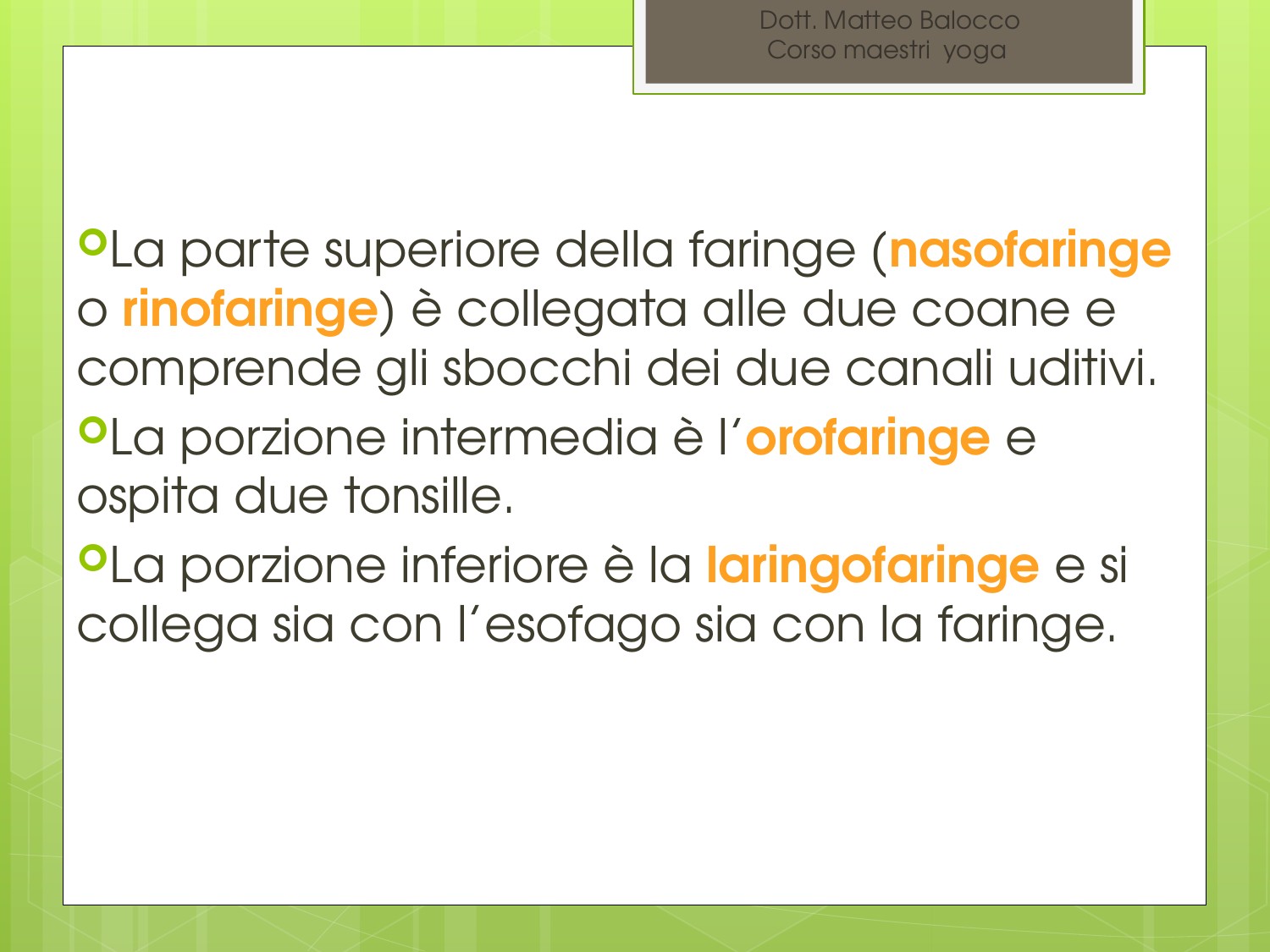

Dott. Matteo Balocco
Corso maestri  yoga
La parte superiore della faringe (nasofaringe o rinofaringe) è collegata alle due coane e comprende gli sbocchi dei due canali uditivi.
La porzione intermedia è l’orofaringe e ospita due tonsille.
La porzione inferiore è la laringofaringe e si collega sia con l’esofago sia con la faringe.